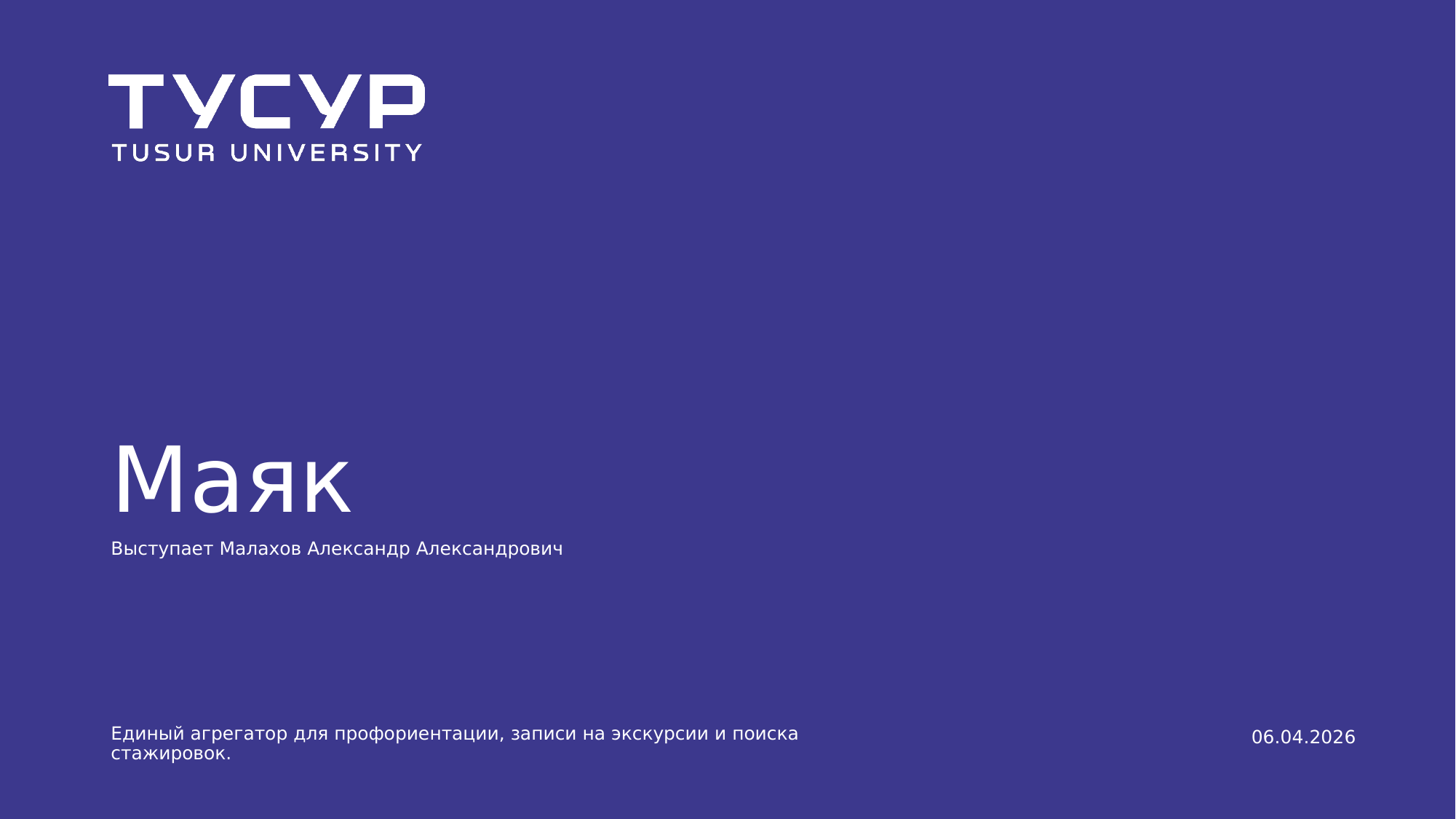

# Маяк
Выступает Малахов Александр Александрович
Единый агрегатор для профориентации, записи на экскурсии и поиска стажировок.
06.04.2026